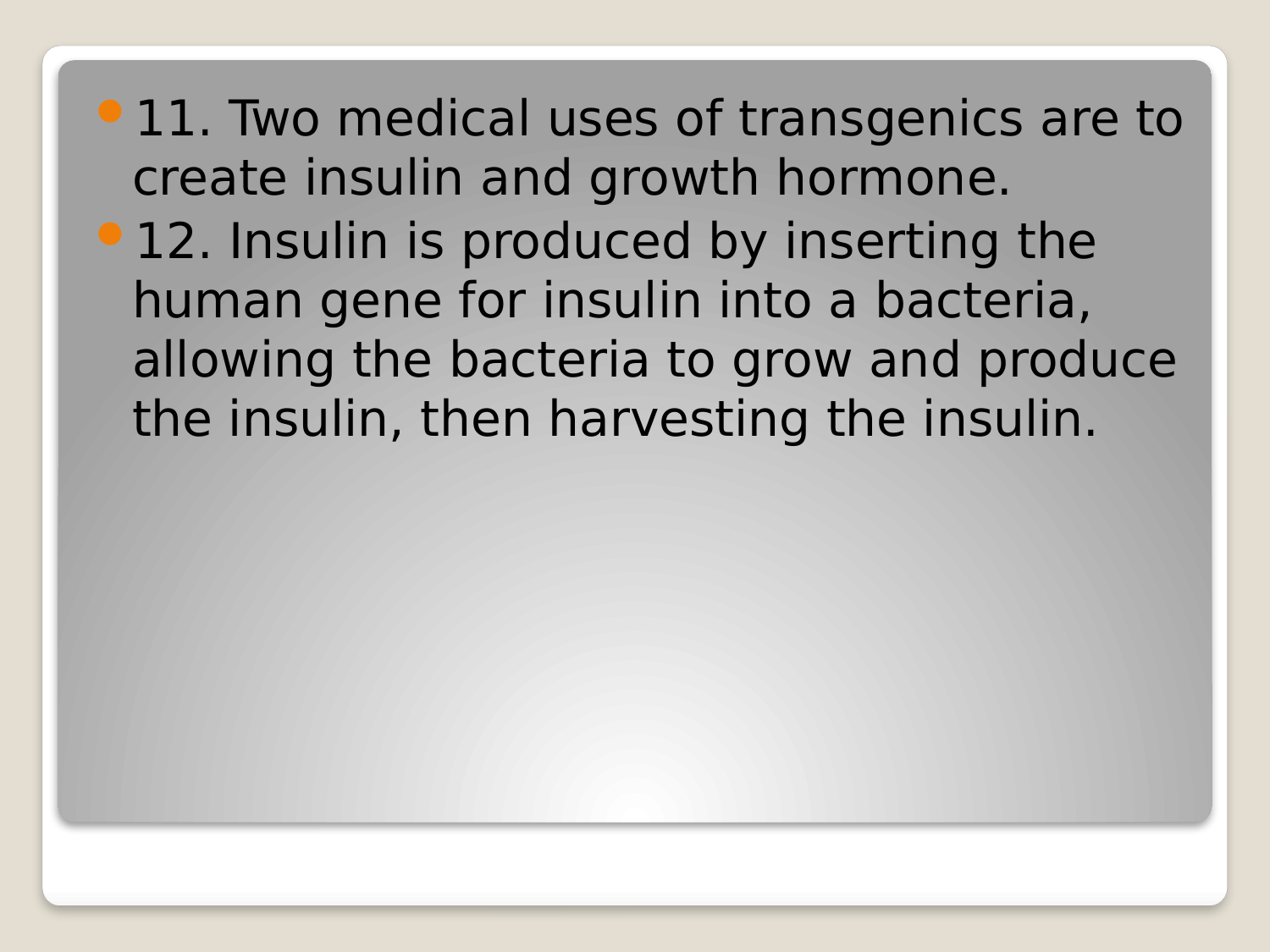

11. Two medical uses of transgenics are to create insulin and growth hormone.
12. Insulin is produced by inserting the human gene for insulin into a bacteria, allowing the bacteria to grow and produce the insulin, then harvesting the insulin.
#